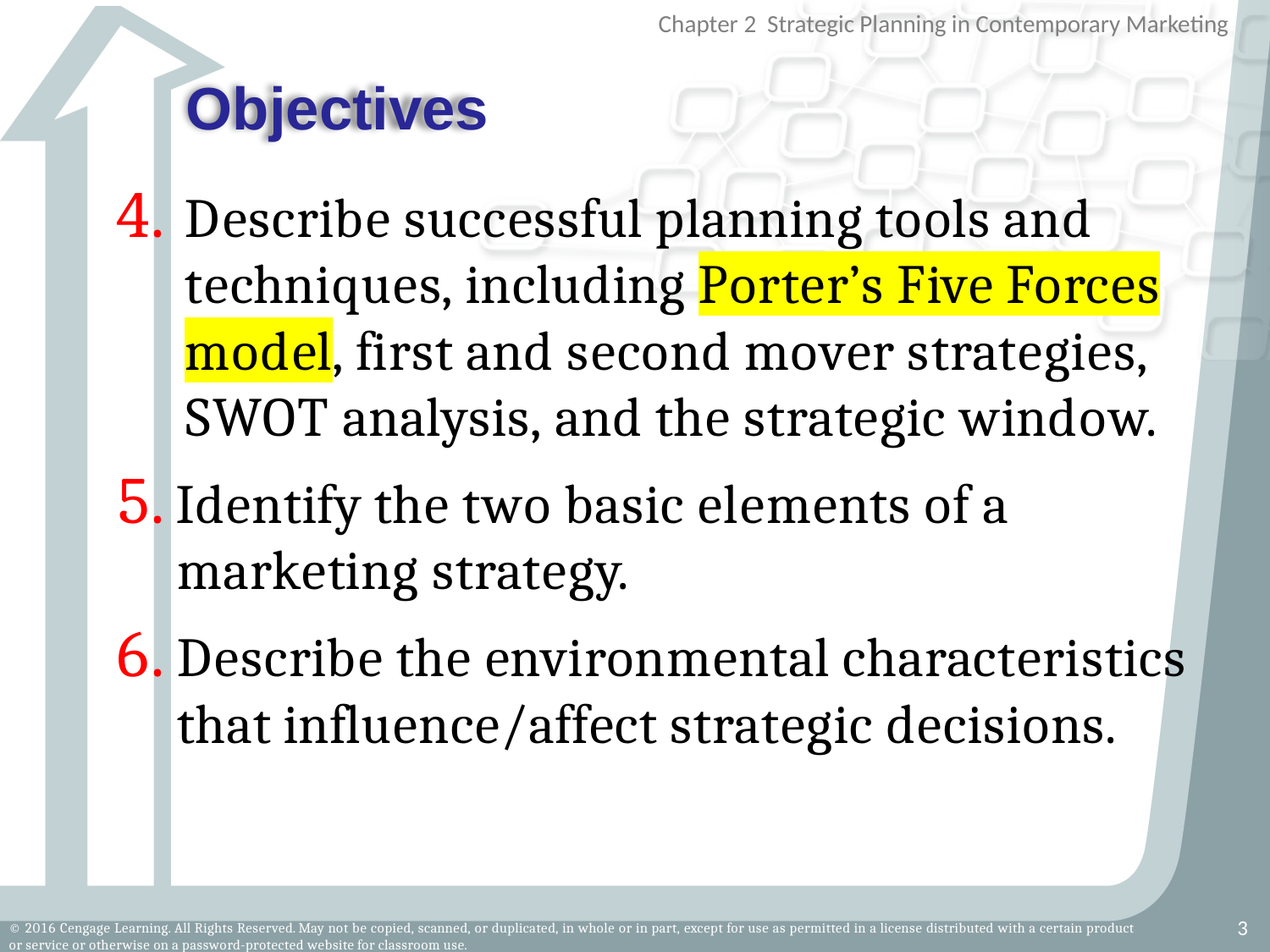

# Objectives
Describe successful planning tools and techniques, including Porter’s Five Forces model, first and second mover strategies, SWOT analysis, and the strategic window.
Identify the two basic elements of a marketing strategy.
Describe the environmental characteristics that influence/affect strategic decisions.
3